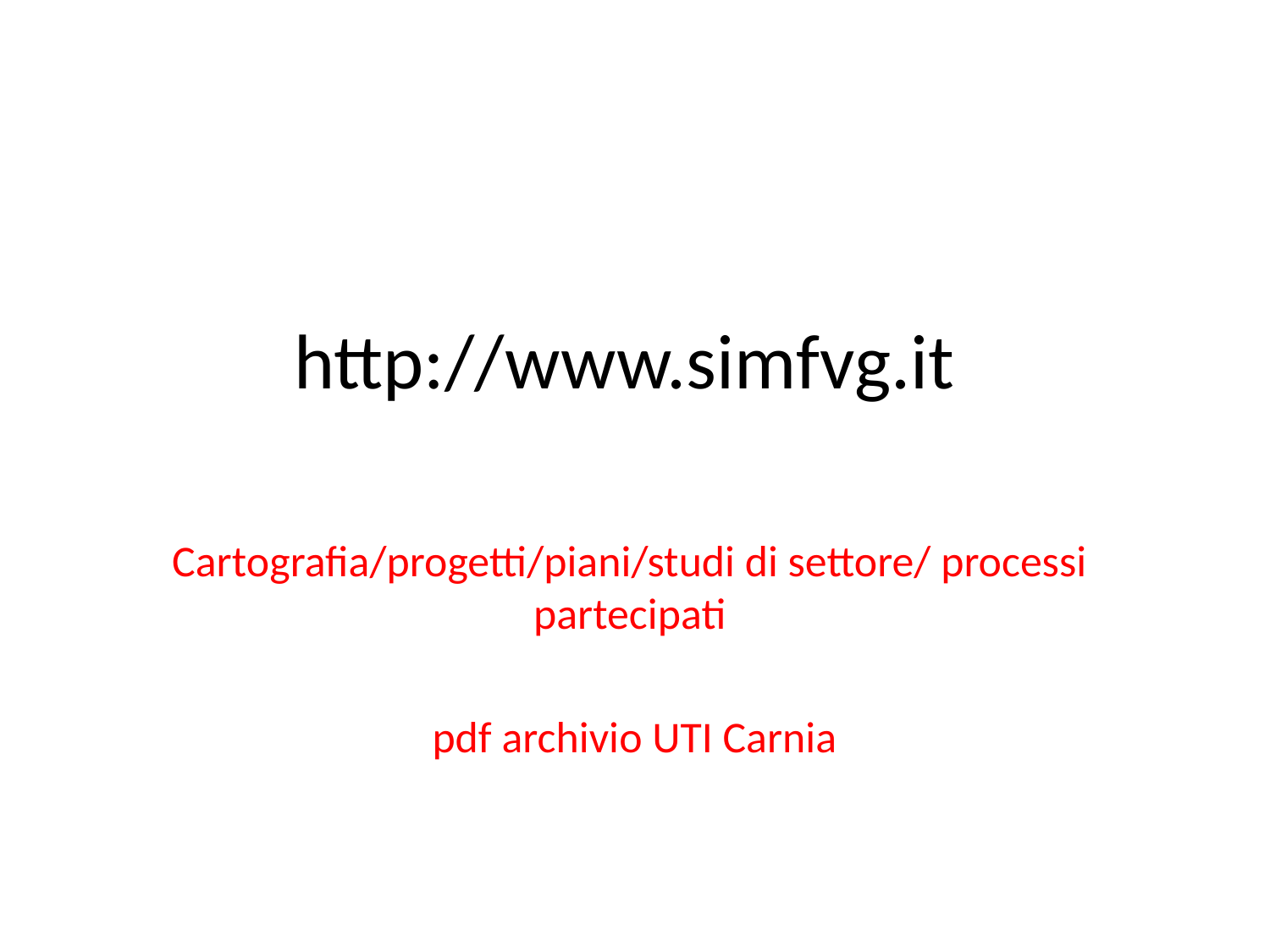

# http://www.simfvg.it
Cartografia/progetti/piani/studi di settore/ processi partecipati

 pdf archivio UTI Carnia